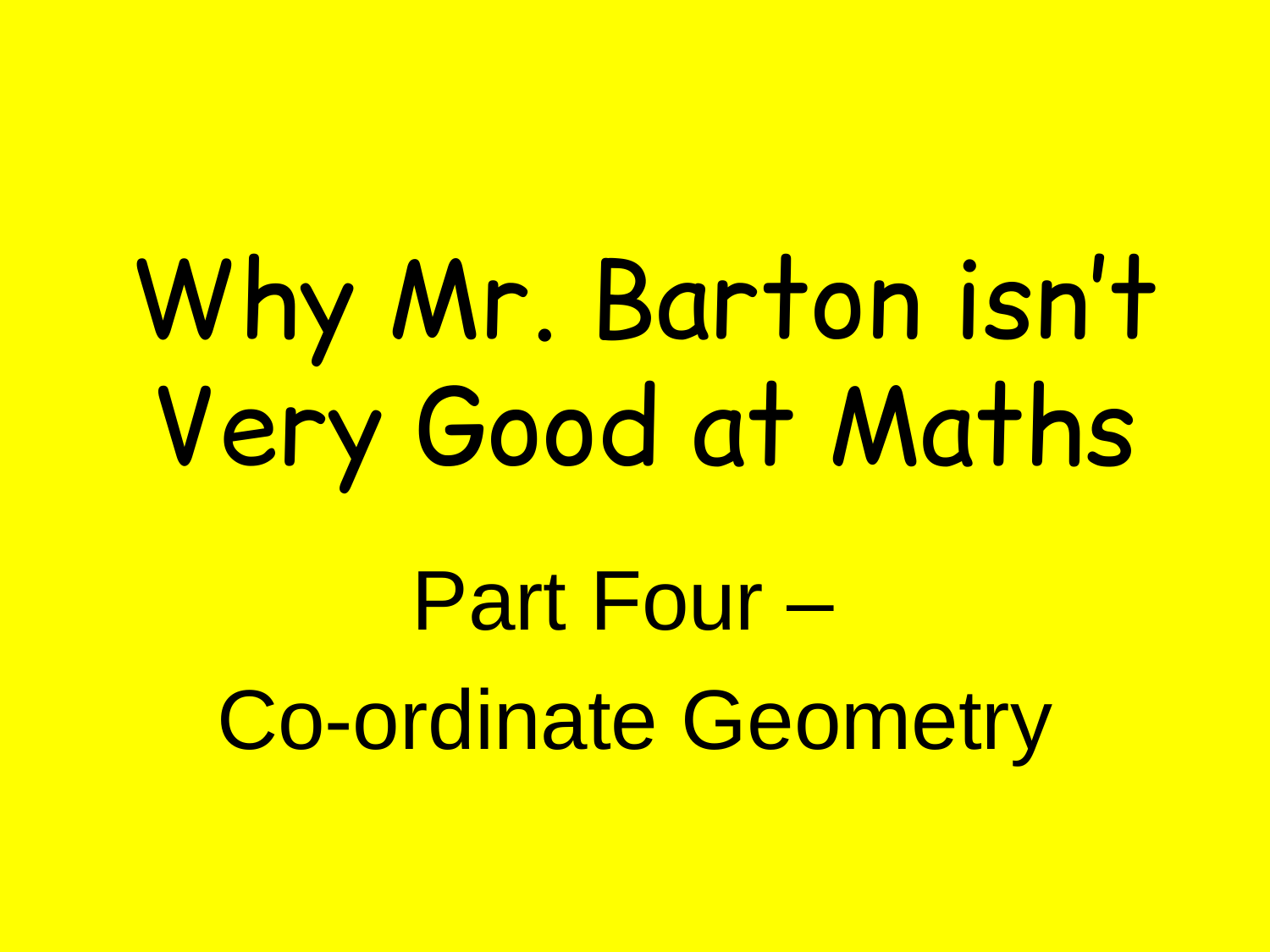

# Why Mr. Barton isn’t Very Good at Maths
Part Four –
Co-ordinate Geometry